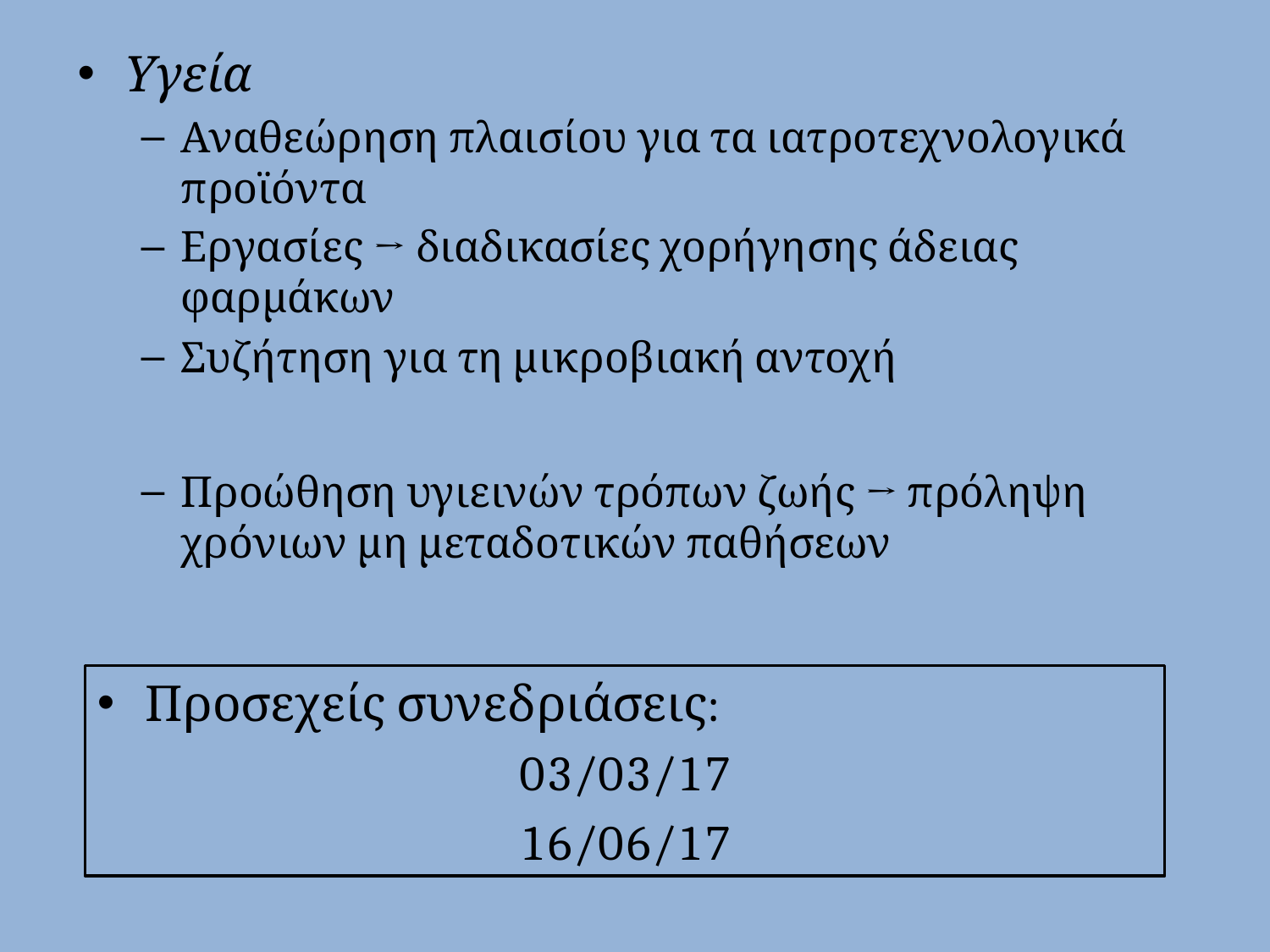

Υγεία
Αναθεώρηση πλαισίου για τα ιατροτεχνολογικά προϊόντα
Εργασίες → διαδικασίες χορήγησης άδειας φαρμάκων
Συζήτηση για τη μικροβιακή αντοχή

Προώθηση υγιεινών τρόπων ζωής → πρόληψη χρόνιων μη μεταδοτικών παθήσεων

Προσεχείς συνεδριάσεις:
03/03/17
16/06/17